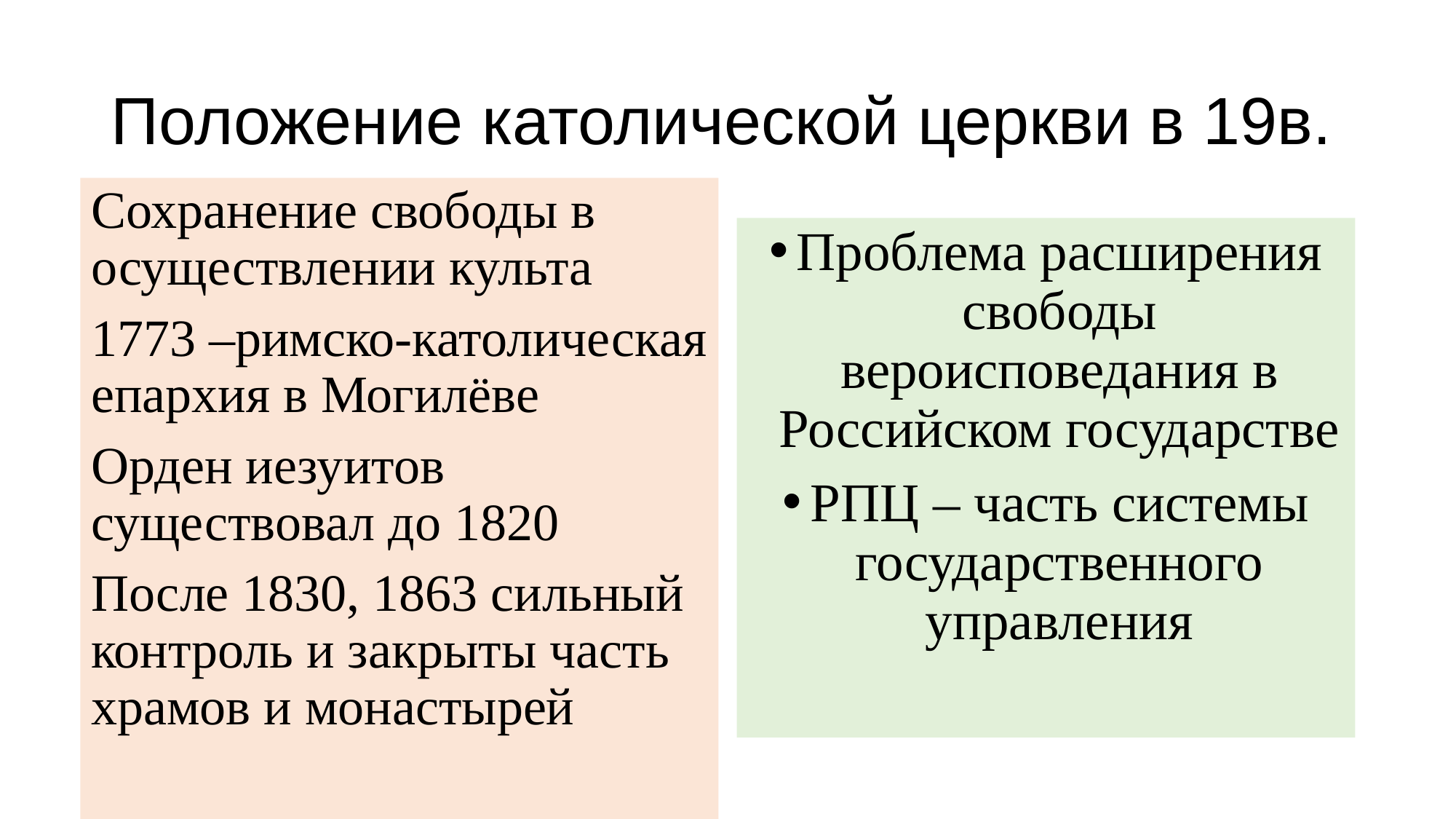

# Положение католической церкви в 19в.
Сохранение свободы в осуществлении культа
1773 –римско-католическая епархия в Могилёве
Орден иезуитов существовал до 1820
После 1830, 1863 сильный контроль и закрыты часть храмов и монастырей

Проблема расширения свободы вероисповедания в Российском государстве
РПЦ – часть системы государственного управления